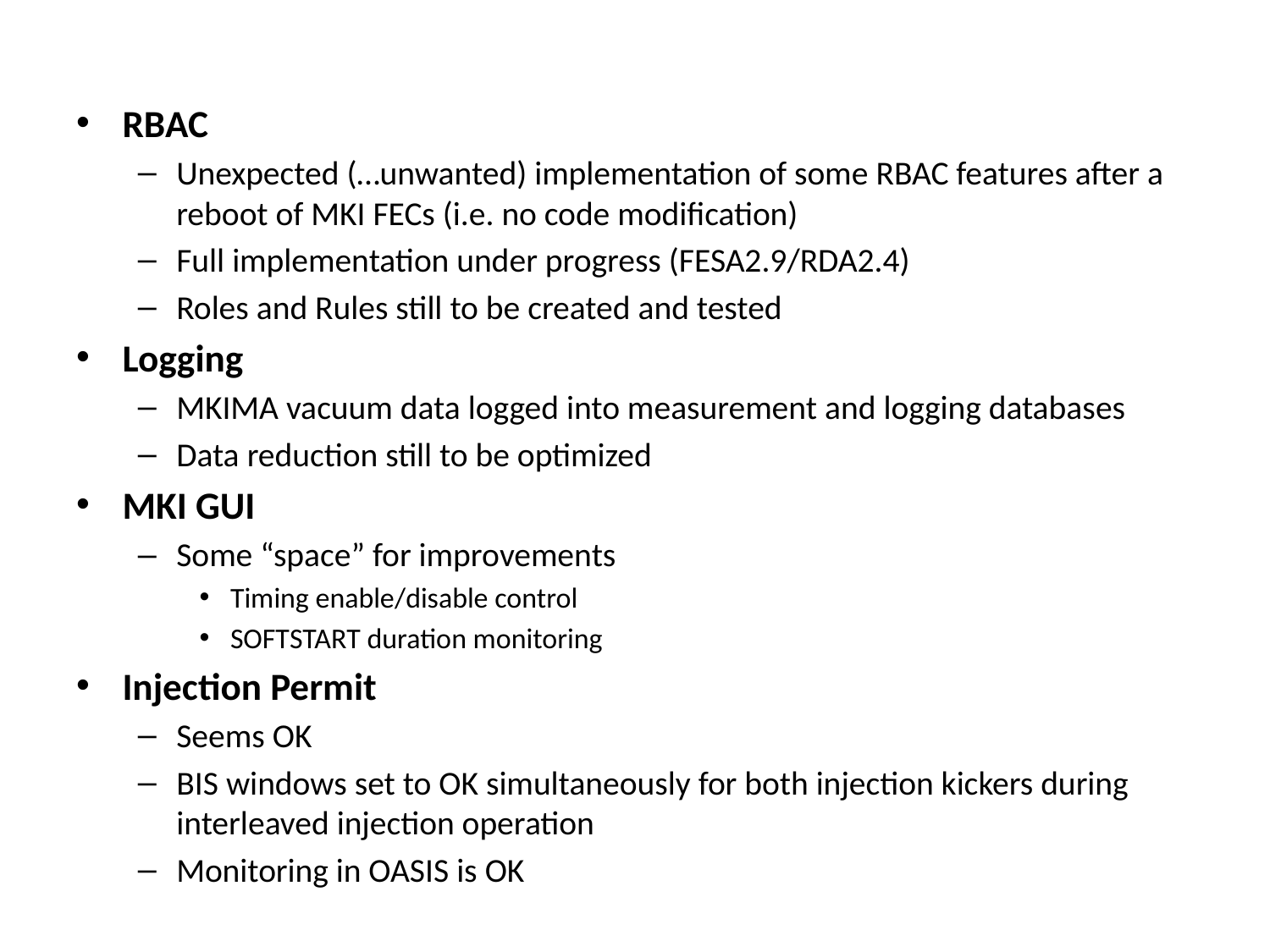

#
RBAC
Unexpected (…unwanted) implementation of some RBAC features after a reboot of MKI FECs (i.e. no code modification)
Full implementation under progress (FESA2.9/RDA2.4)
Roles and Rules still to be created and tested
Logging
MKIMA vacuum data logged into measurement and logging databases
Data reduction still to be optimized
MKI GUI
Some “space” for improvements
Timing enable/disable control
SOFTSTART duration monitoring
Injection Permit
Seems OK
BIS windows set to OK simultaneously for both injection kickers during interleaved injection operation
Monitoring in OASIS is OK